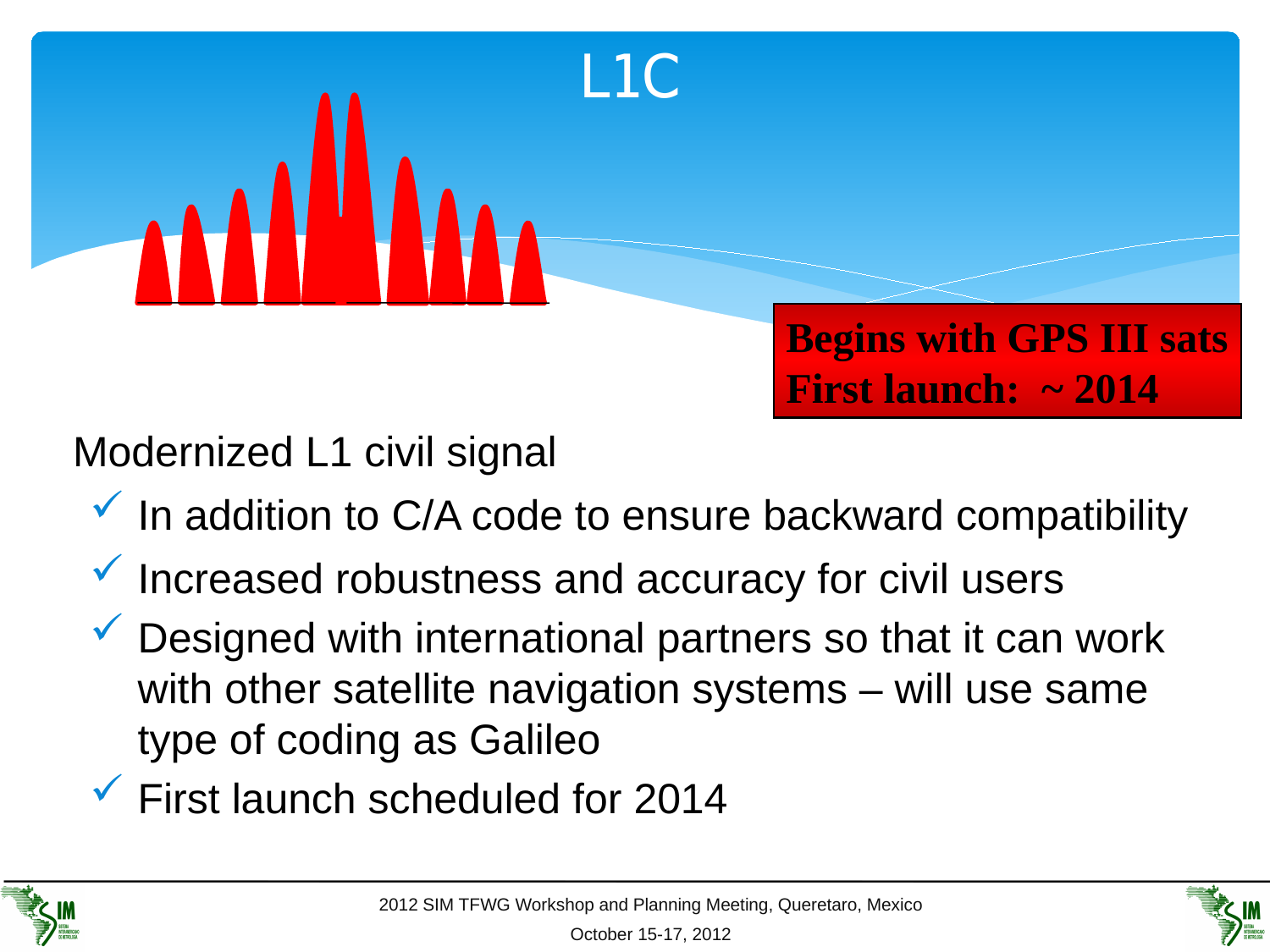

# L1C

Begins with GPS III sats
First launch:  ~ 2014
Modernized L1 civil signal
In addition to C/A code to ensure backward compatibility
Increased robustness and accuracy for civil users
Designed with international partners so that it can work with other satellite navigation systems – will use same type of coding as Galileo
First launch scheduled for 2014